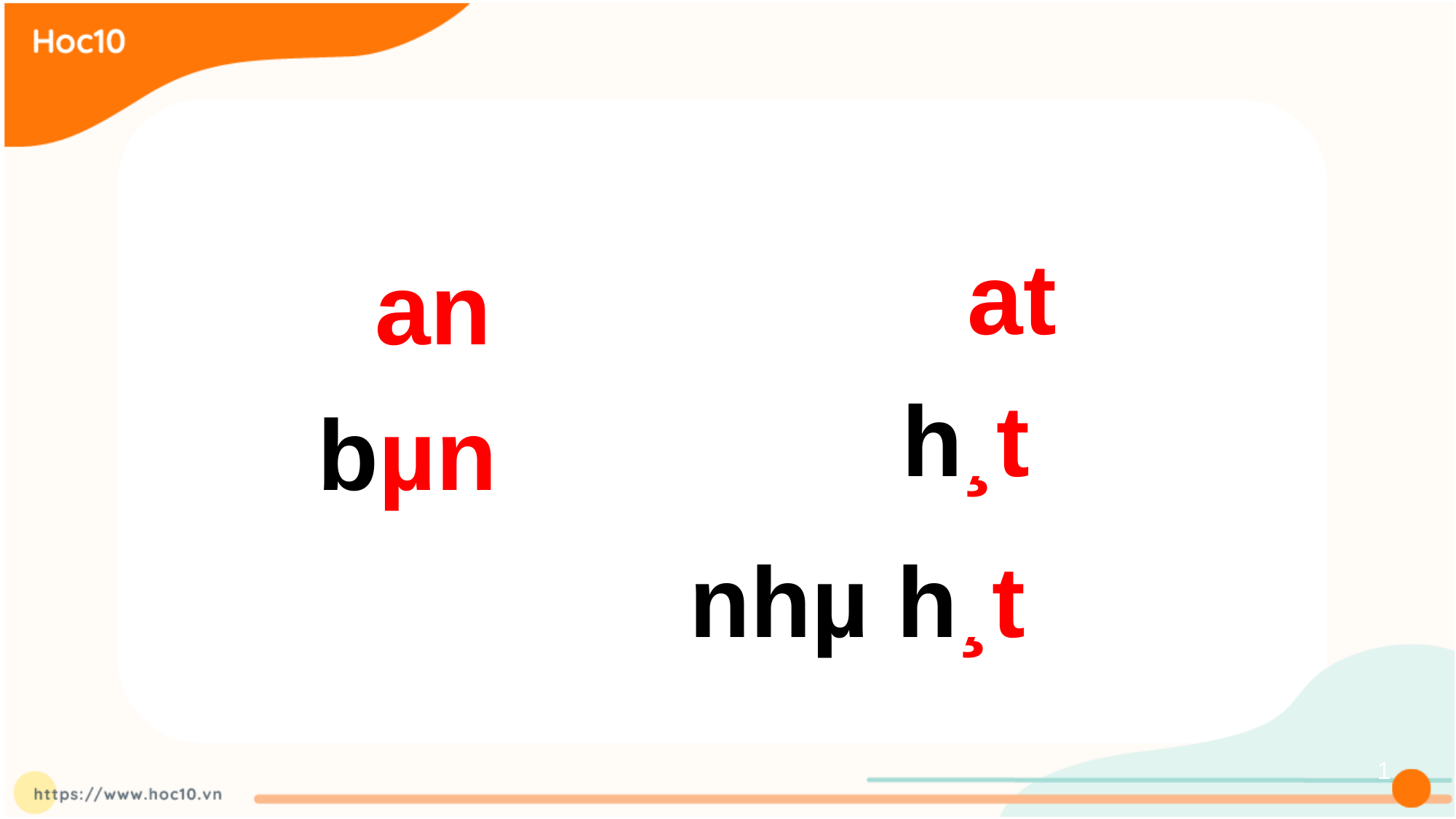

at
an
h¸t
bµn
nhµ h¸t
1